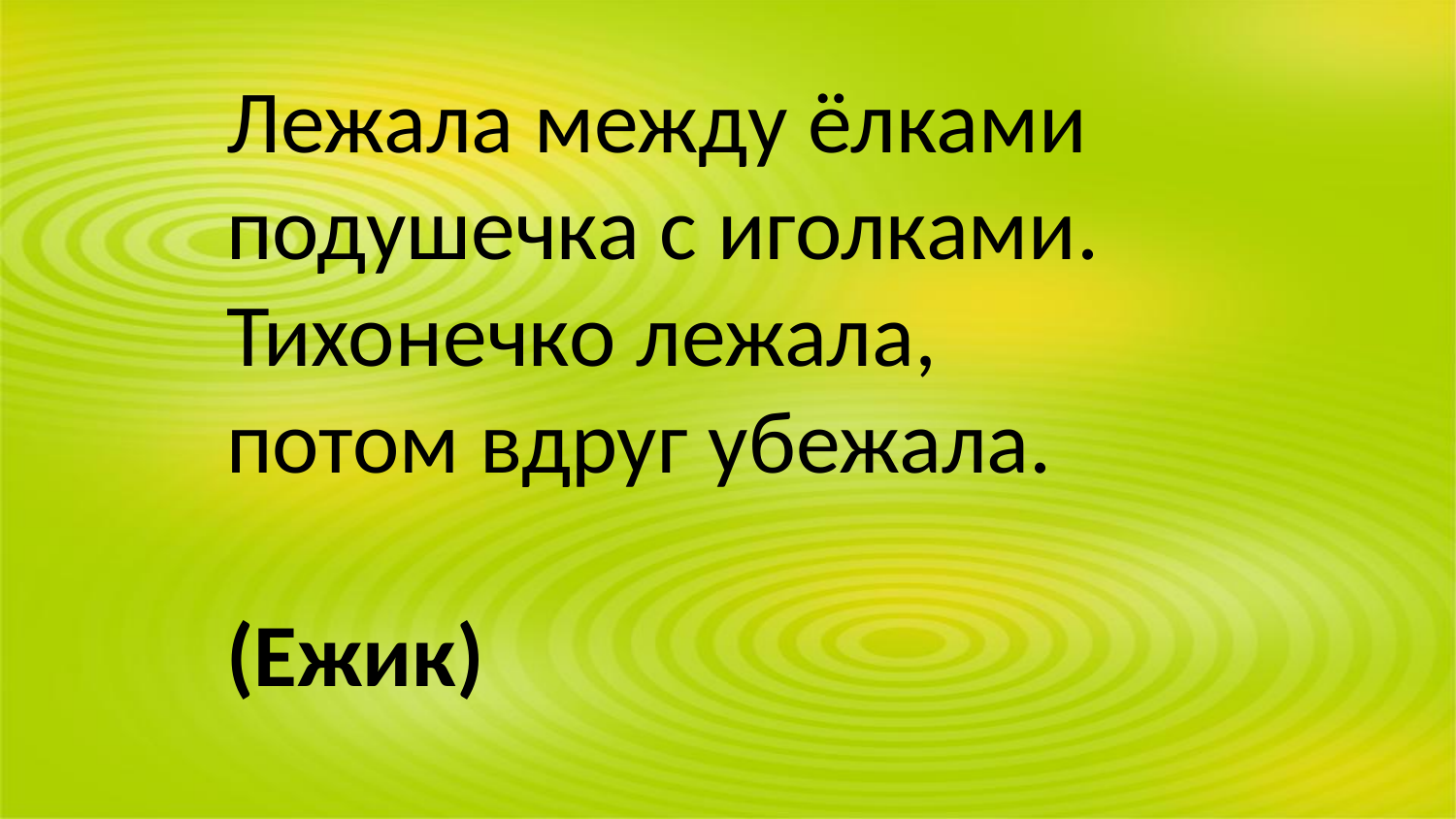

Лежала между ёлками подушечка с иголками. Тихонечко лежала, потом вдруг убежала.
(Ежик)